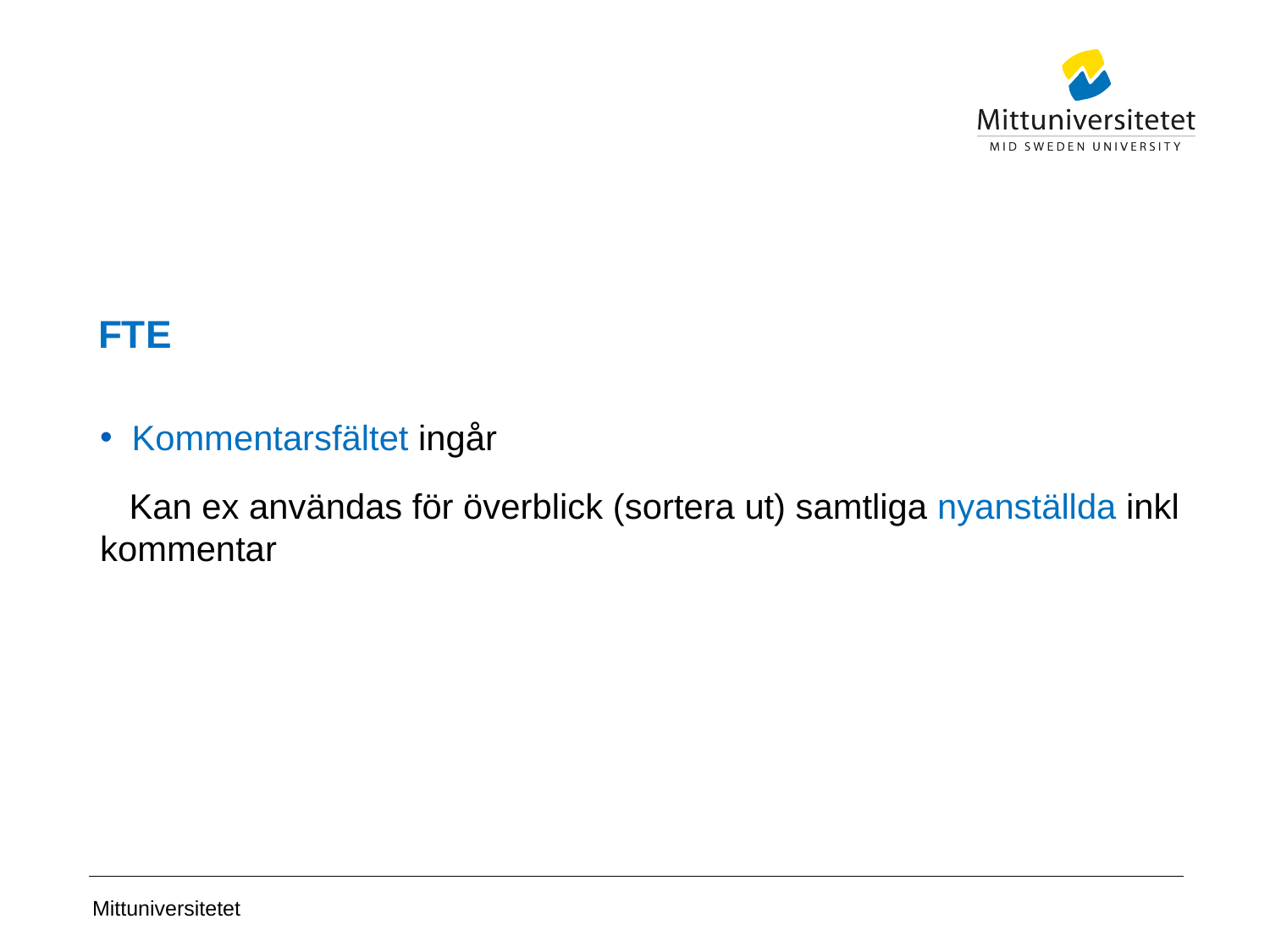

# FTE
Kommentarsfältet ingår
   Kan ex användas för överblick (sortera ut) samtliga nyanställda inkl kommentar